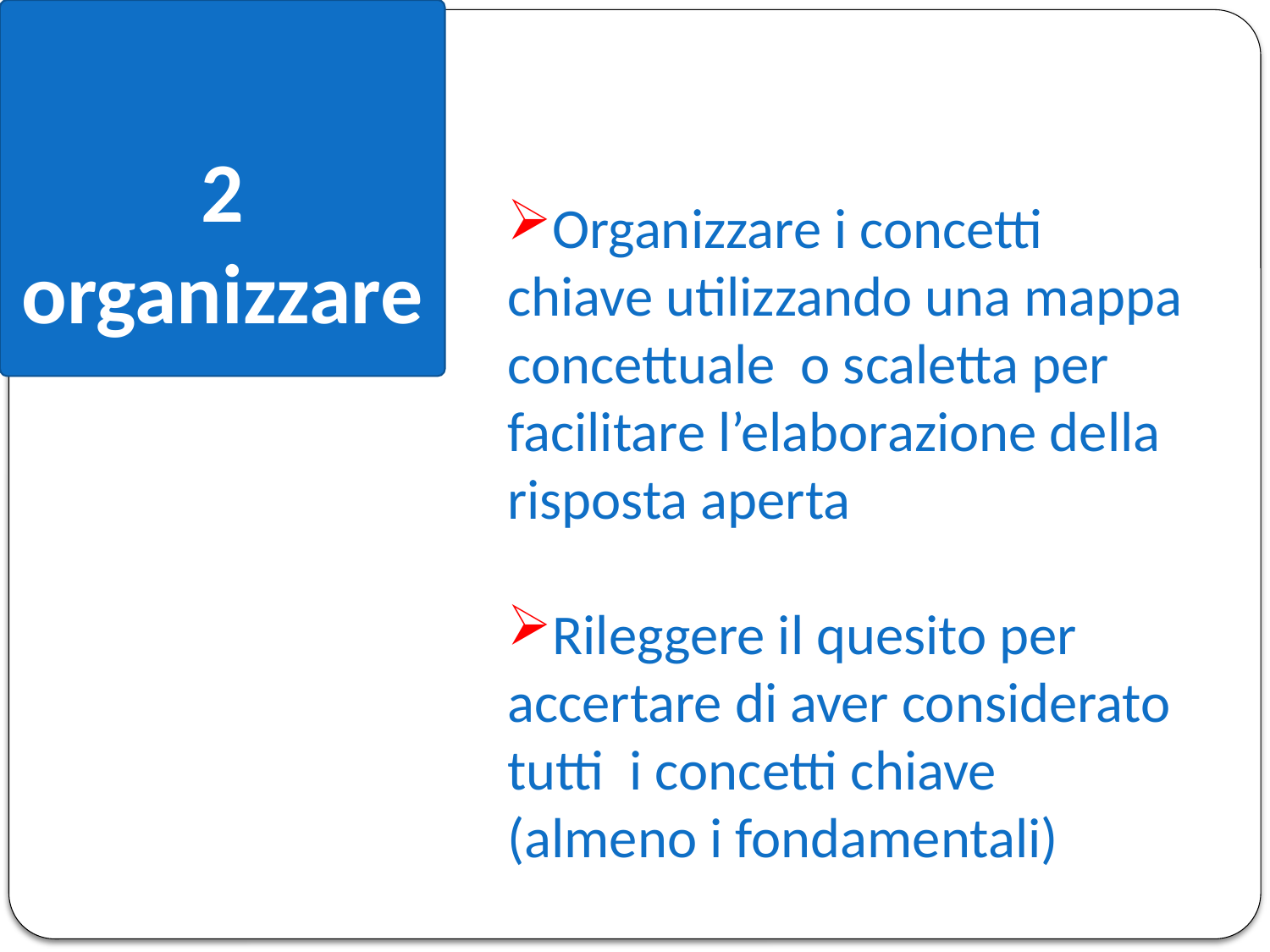

2
organizzare
Organizzare i concetti chiave utilizzando una mappa concettuale  o scaletta per facilitare l’elaborazione della risposta aperta

Rileggere il quesito per accertare di aver considerato tutti  i concetti chiave (almeno i fondamentali)